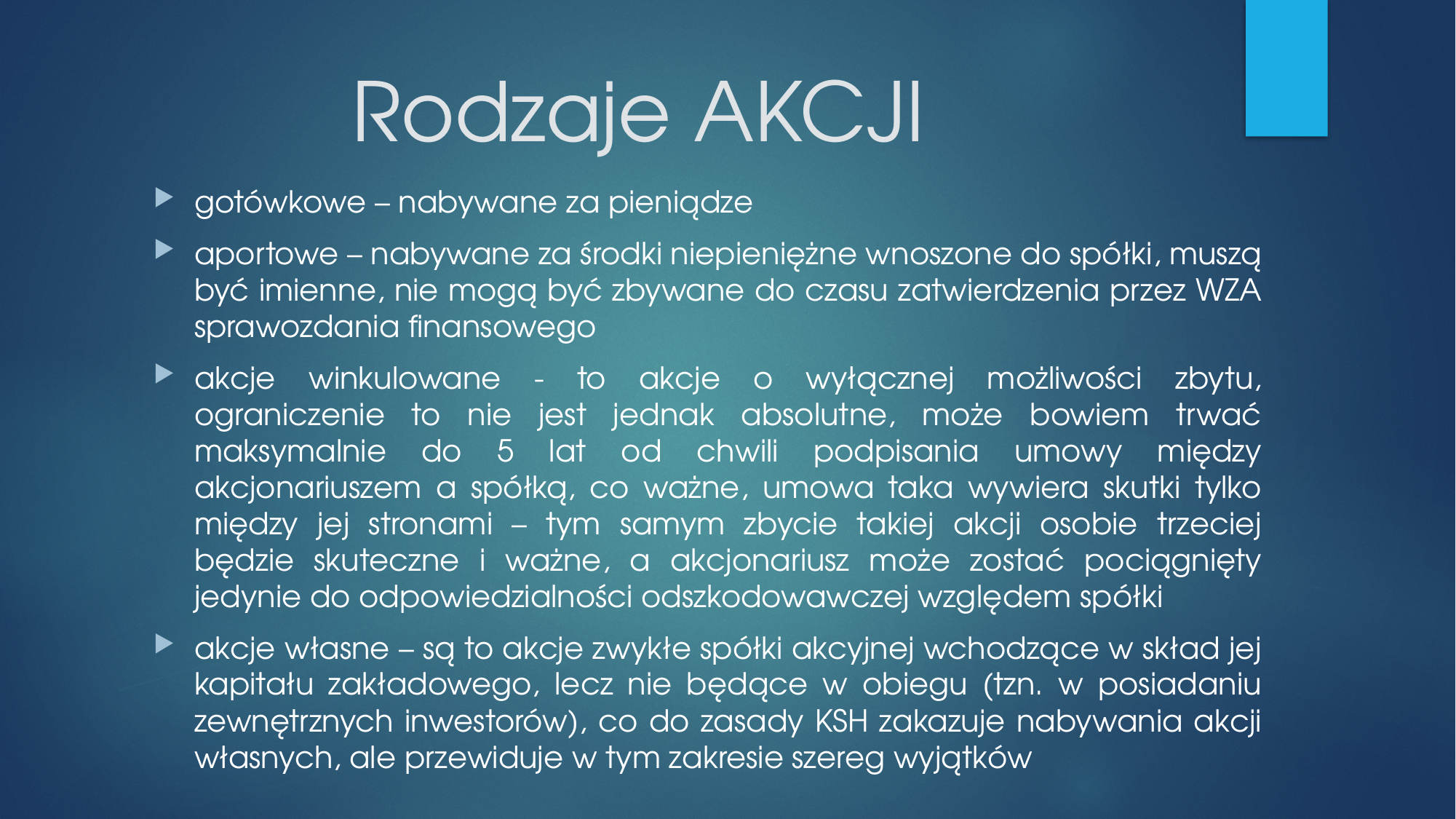

# Rodzaje AKCJI
gotówkowe – nabywane za pieniądze
aportowe – nabywane za środki niepieniężne wnoszone do spółki, muszą być imienne, nie mogą być zbywane do czasu zatwierdzenia przez WZA sprawozdania finansowego
akcje winkulowane - to akcje o wyłącznej możliwości zbytu, ograniczenie to nie jest jednak absolutne, może bowiem trwać maksymalnie do 5 lat od chwili podpisania umowy między akcjonariuszem a spółką, co ważne, umowa taka wywiera skutki tylko między jej stronami – tym samym zbycie takiej akcji osobie trzeciej będzie skuteczne i ważne, a akcjonariusz może zostać pociągnięty jedynie do odpowiedzialności odszkodowawczej względem spółki
akcje własne – są to akcje zwykłe spółki akcyjnej wchodzące w skład jej kapitału zakładowego, lecz nie będące w obiegu (tzn. w posiadaniu zewnętrznych inwestorów), co do zasady KSH zakazuje nabywania akcji własnych, ale przewiduje w tym zakresie szereg wyjątków